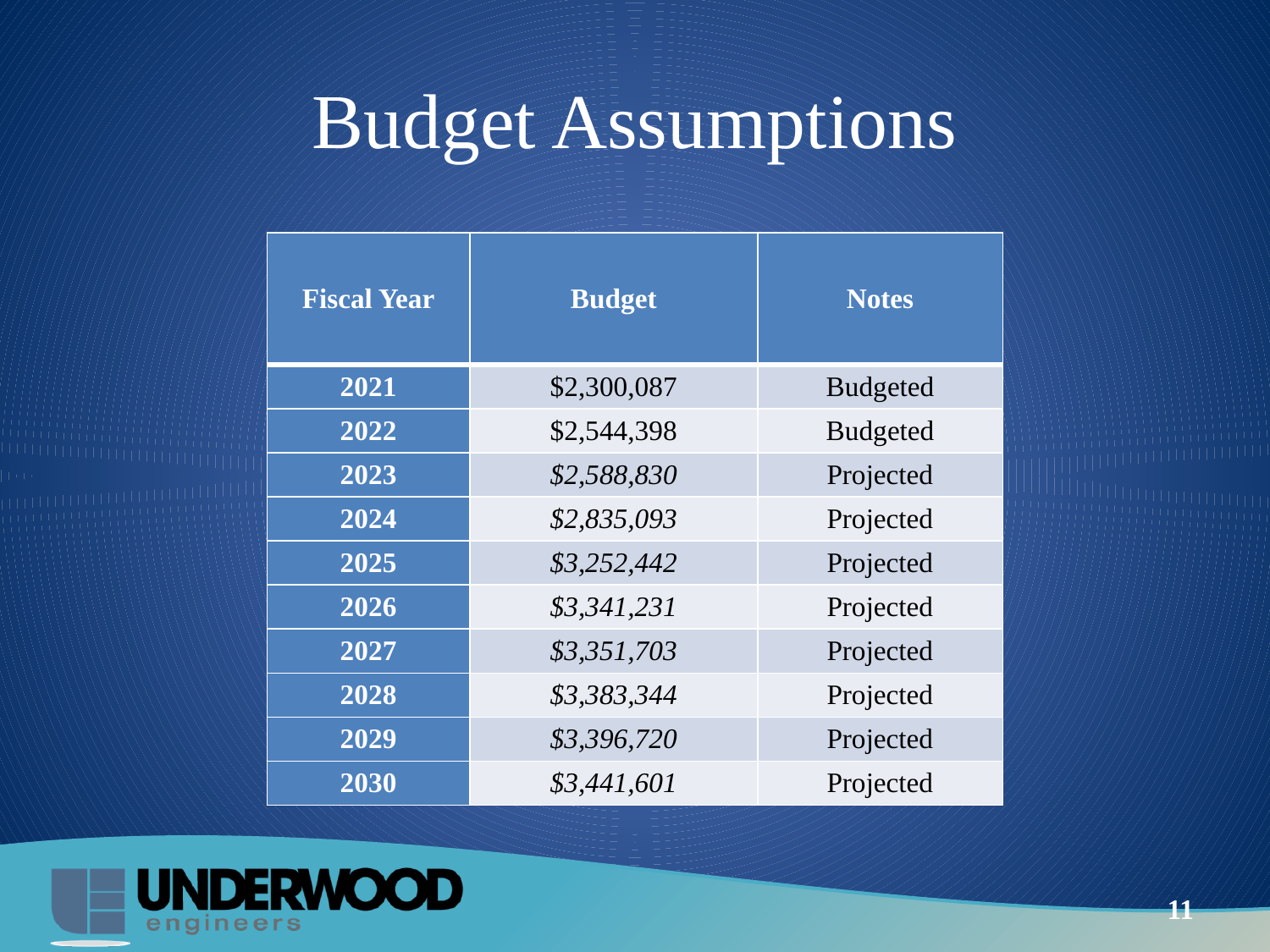

# Budget Assumptions
| Fiscal Year | Budget | Notes |
| --- | --- | --- |
| 2021 | $2,300,087 | Budgeted |
| 2022 | $2,544,398 | Budgeted |
| 2023 | $2,588,830 | Projected |
| 2024 | $2,835,093 | Projected |
| 2025 | $3,252,442 | Projected |
| 2026 | $3,341,231 | Projected |
| 2027 | $3,351,703 | Projected |
| 2028 | $3,383,344 | Projected |
| 2029 | $3,396,720 | Projected |
| 2030 | $3,441,601 | Projected |
11